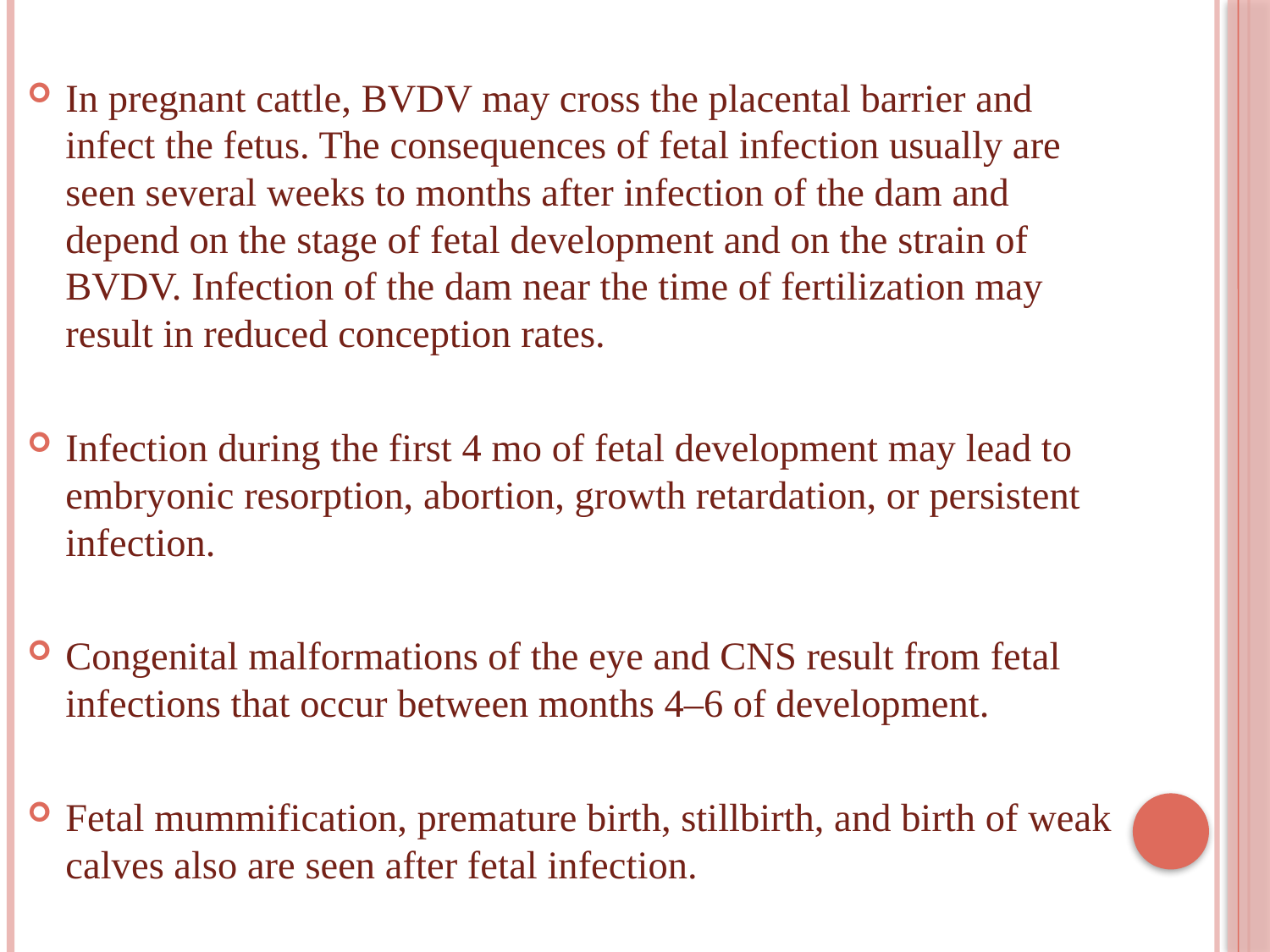

In pregnant cattle, BVDV may cross the placental barrier and infect the fetus. The consequences of fetal infection usually are seen several weeks to months after infection of the dam and depend on the stage of fetal development and on the strain of BVDV. Infection of the dam near the time of fertilization may result in reduced conception rates.

Infection during the first 4 mo of fetal development may lead to embryonic resorption, abortion, growth retardation, or persistent infection.

Congenital malformations of the eye and CNS result from fetal infections that occur between months 4–6 of development.

Fetal mummification, premature birth, stillbirth, and birth of weak calves also are seen after fetal infection.